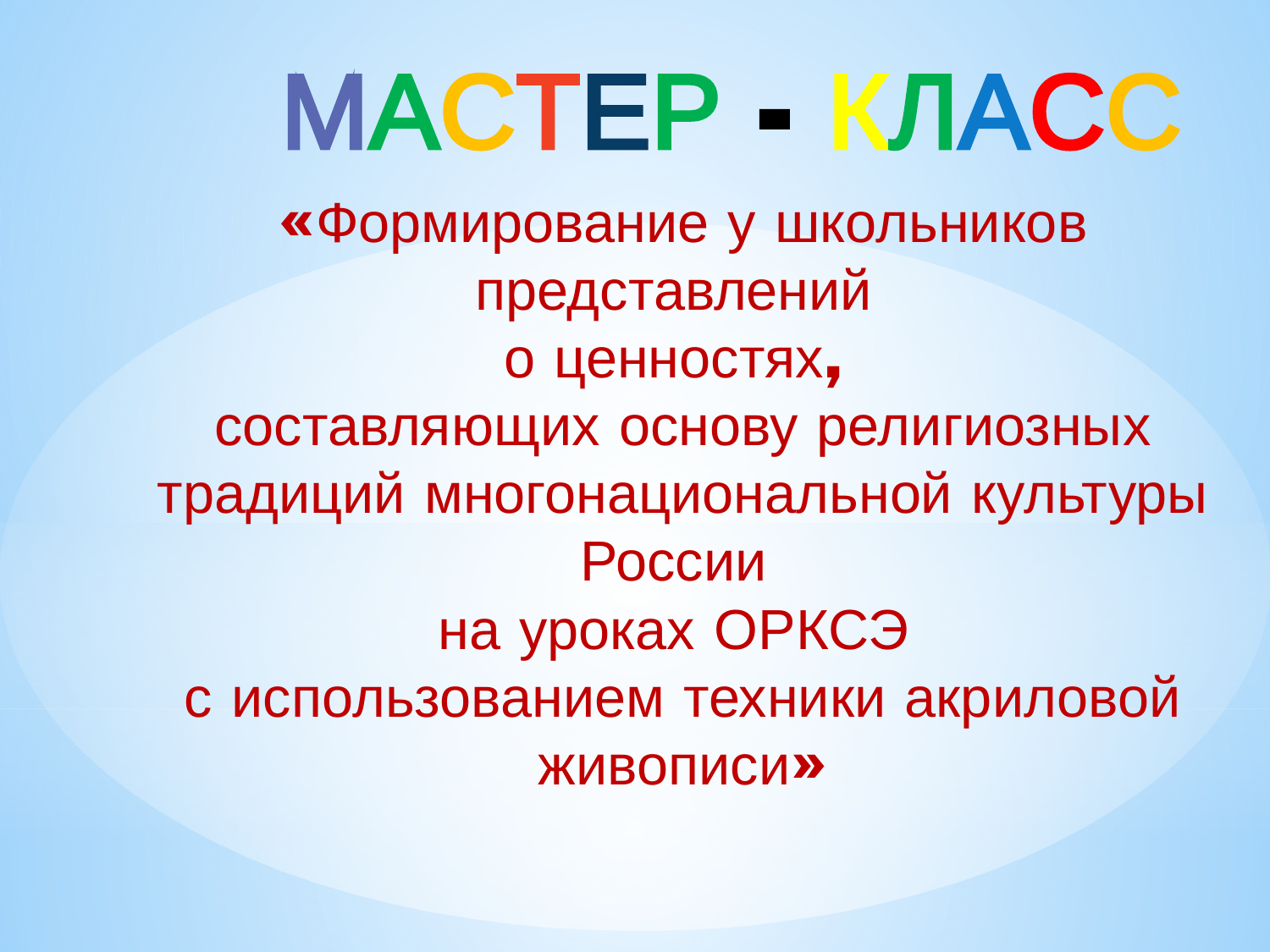

МАСТЕР - КЛАСС
«Формирование у школьников представлений
о ценностях,
составляющих основу религиозных традиций многонациональной культуры России
на уроках ОРКСЭ
с использованием техники акриловой живописи»